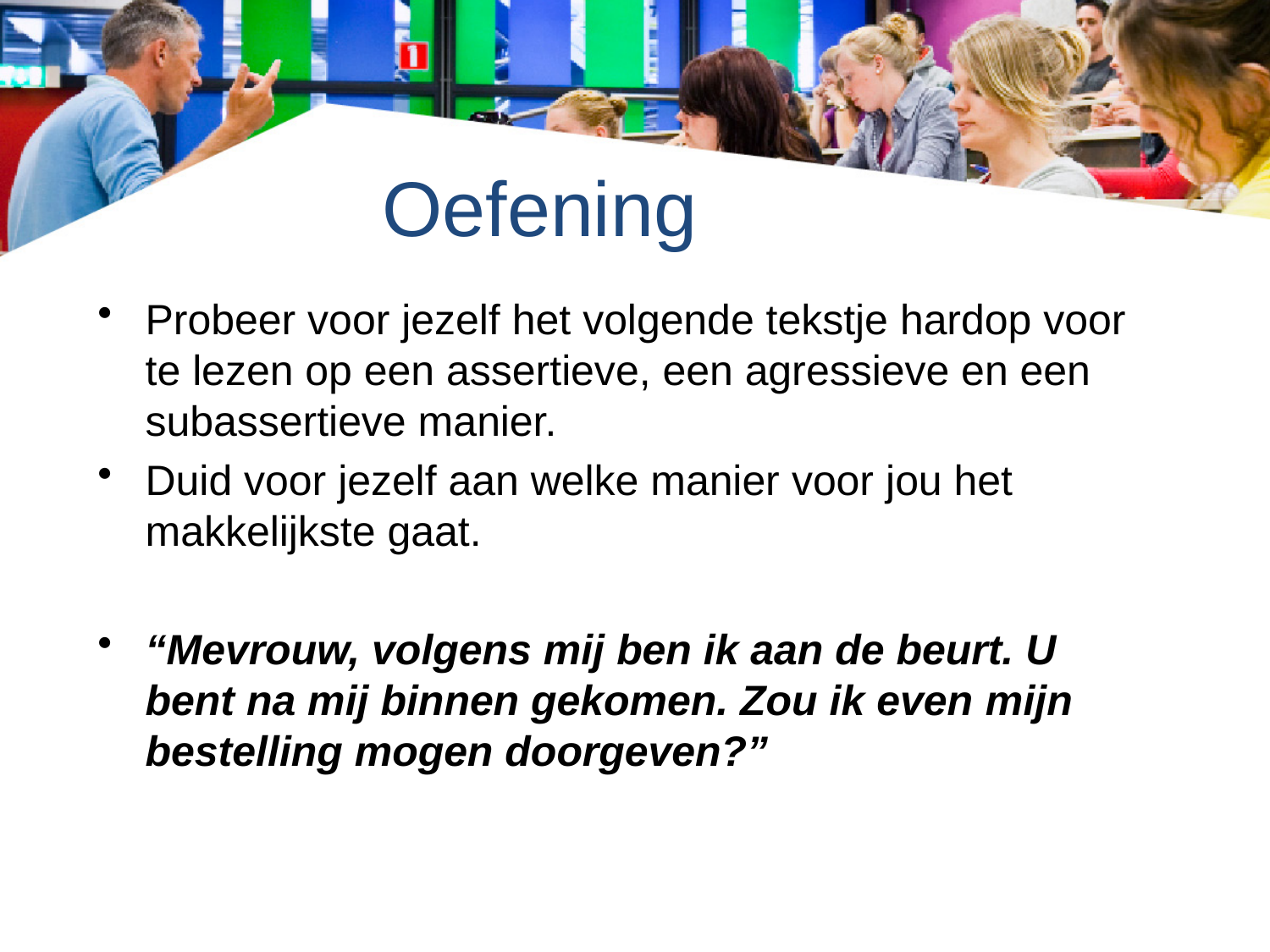

# Oefening
Probeer voor jezelf het volgende tekstje hardop voor te lezen op een assertieve, een agressieve en een subassertieve manier.
Duid voor jezelf aan welke manier voor jou het makkelijkste gaat.

“Mevrouw, volgens mij ben ik aan de beurt. U bent na mij binnen gekomen. Zou ik even mijn bestelling mogen doorgeven?”